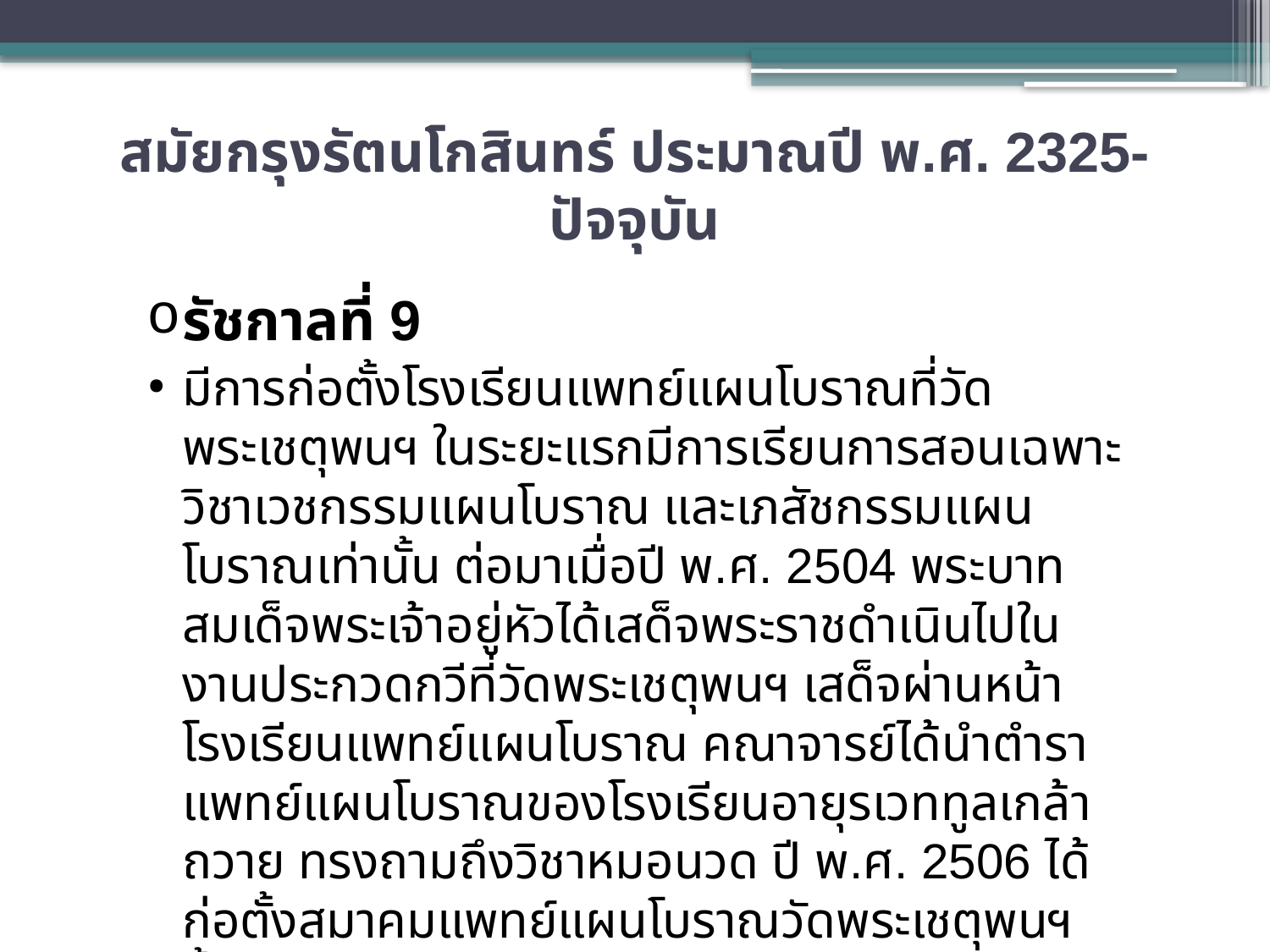

# สมัยกรุงรัตนโกสินทร์ ประมาณปี พ.ศ. 2325-ปัจจุบัน
รัชกาลที่ 9
มีการก่อตั้งโรงเรียนแพทย์แผนโบราณที่วัดพระเชตุพนฯ ในระยะแรกมีการเรียนการสอนเฉพาะวิชาเวชกรรมแผนโบราณ และเภสัชกรรมแผนโบราณเท่านั้น ต่อมาเมื่อปี พ.ศ. 2504 พระบาทสมเด็จพระเจ้าอยู่หัวได้เสด็จพระราชดำเนินไปในงานประกวดกวีที่วัดพระเชตุพนฯ เสด็จผ่านหน้าโรงเรียนแพทย์แผนโบราณ คณาจารย์ได้นำตำราแพทย์แผนโบราณของโรงเรียนอายุรเวททูลเกล้าถวาย ทรงถามถึงวิชาหมอนวด ปี พ.ศ. 2506 ได้ก่อตั้งสมาคมแพทย์แผนโบราณวัดพระเชตุพนฯ ขึ้นมีการสอนและให้บริการนวดแผนโบราณ